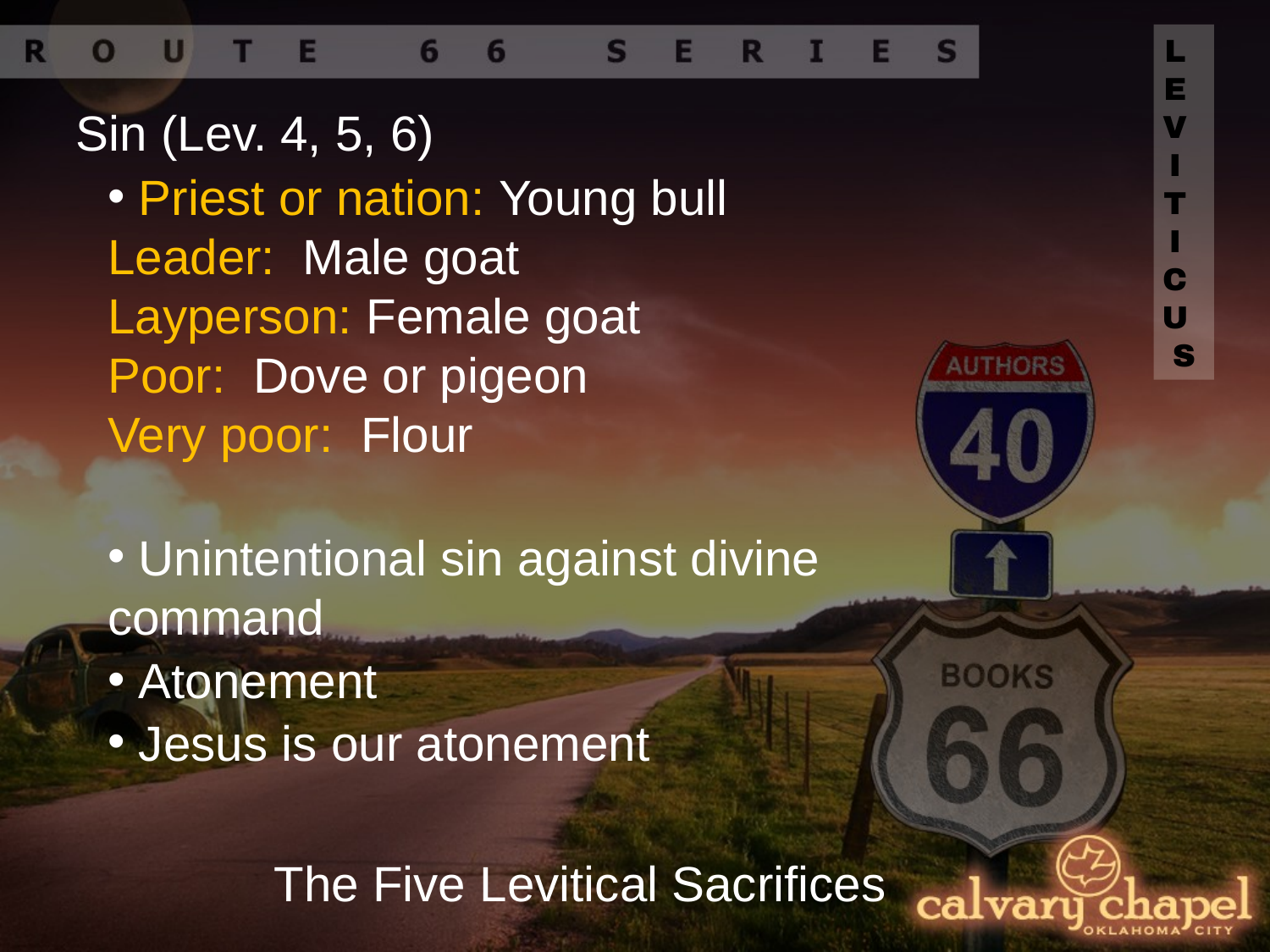

LEVITICUS
Sin (Lev. 4, 5, 6)
 Priest or nation: Young bull
Leader:  Male goat
Layperson: Female goat
Poor:  Dove or pigeon
Very poor:  Flour
 Unintentional sin against divine command
 Atonement
 Jesus is our atonement
The Five Levitical Sacrifices